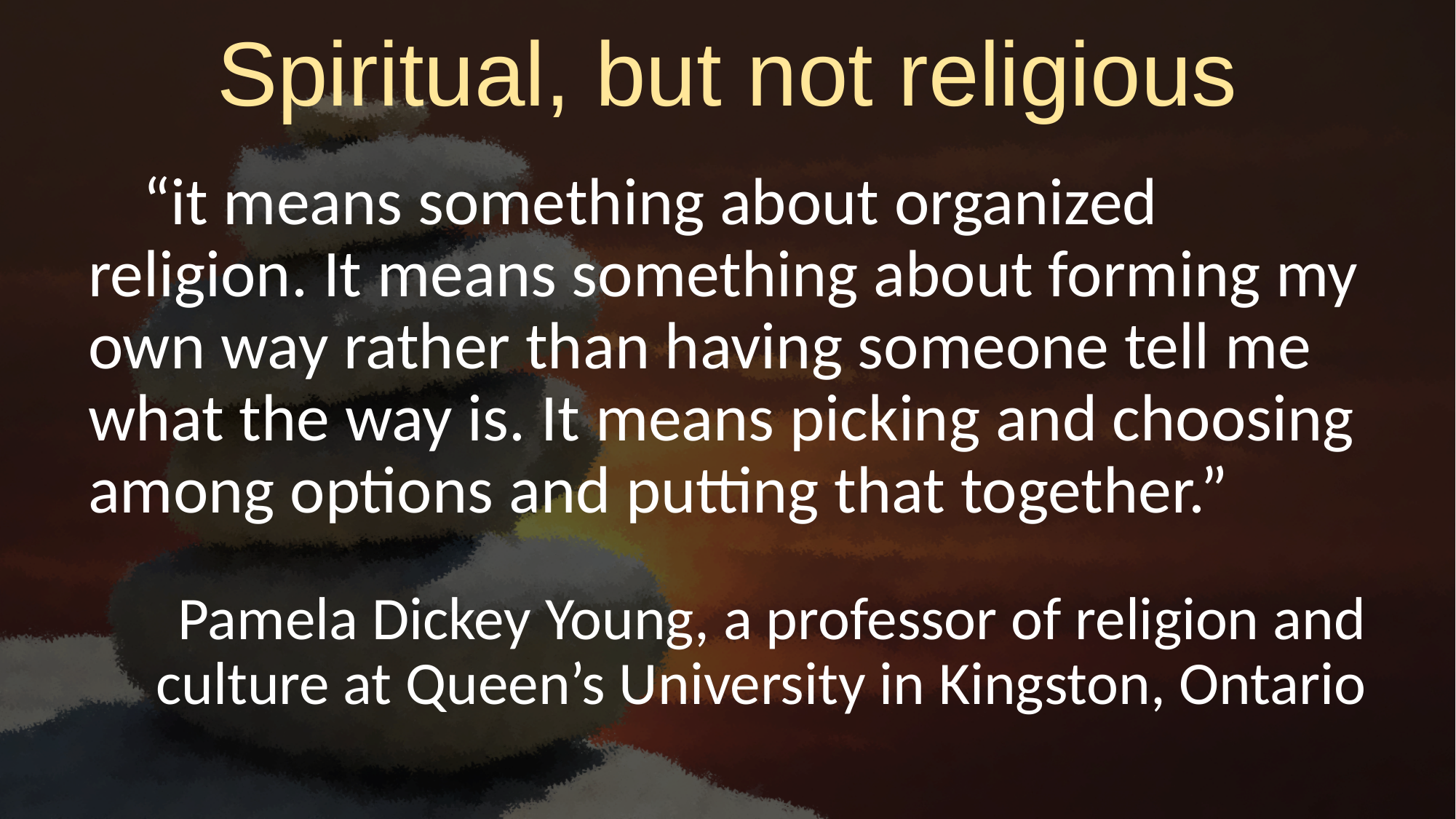

# Spiritual, but not religious
“it means something about organized religion. It means something about forming my own way rather than having someone tell me what the way is. It means picking and choosing among options and putting that together.”

Pamela Dickey Young, a professor of religion and culture at Queen’s University in Kingston, Ontario